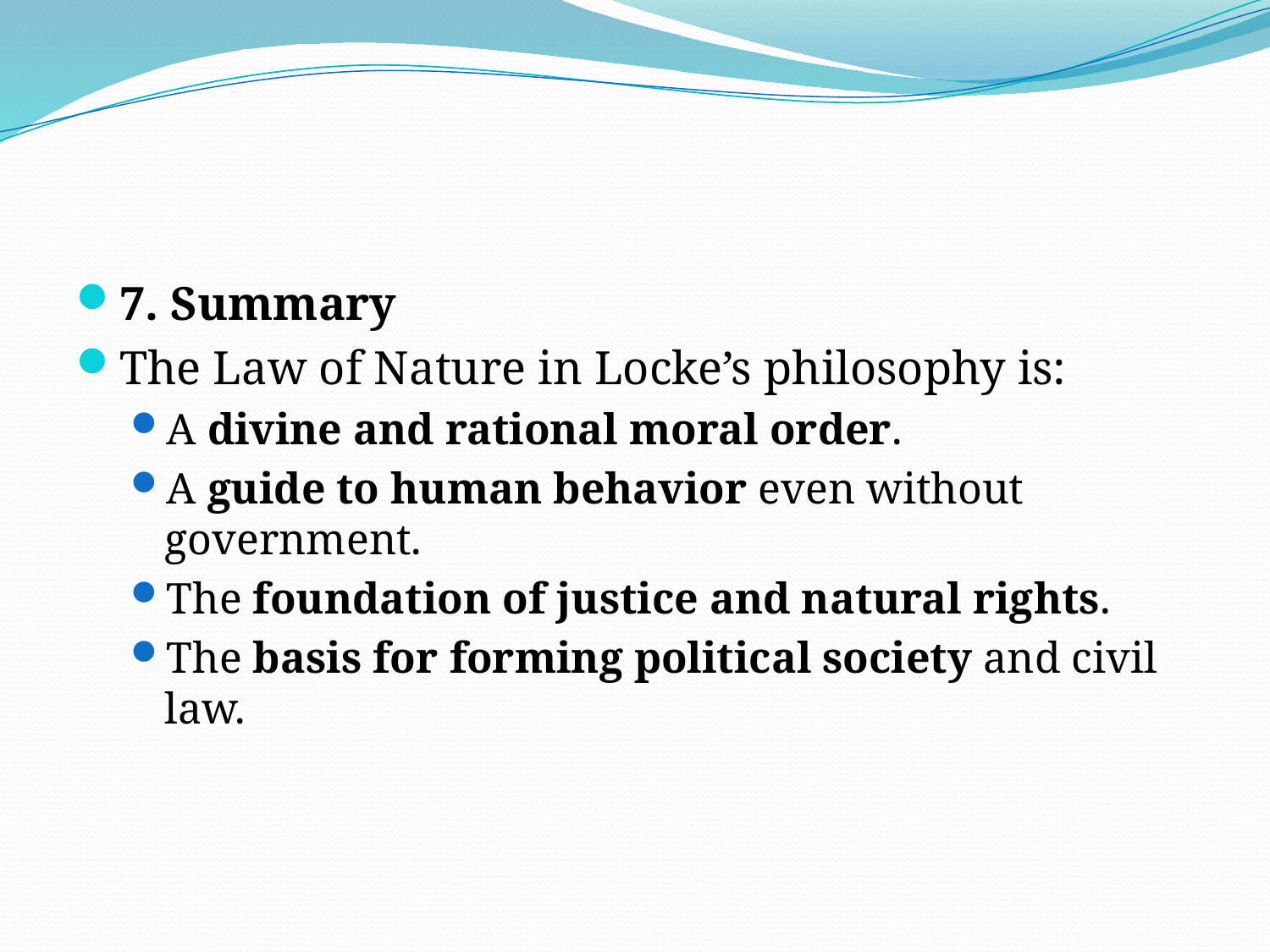

#
7. Summary
The Law of Nature in Locke’s philosophy is:
A divine and rational moral order.
A guide to human behavior even without government.
The foundation of justice and natural rights.
The basis for forming political society and civil law.